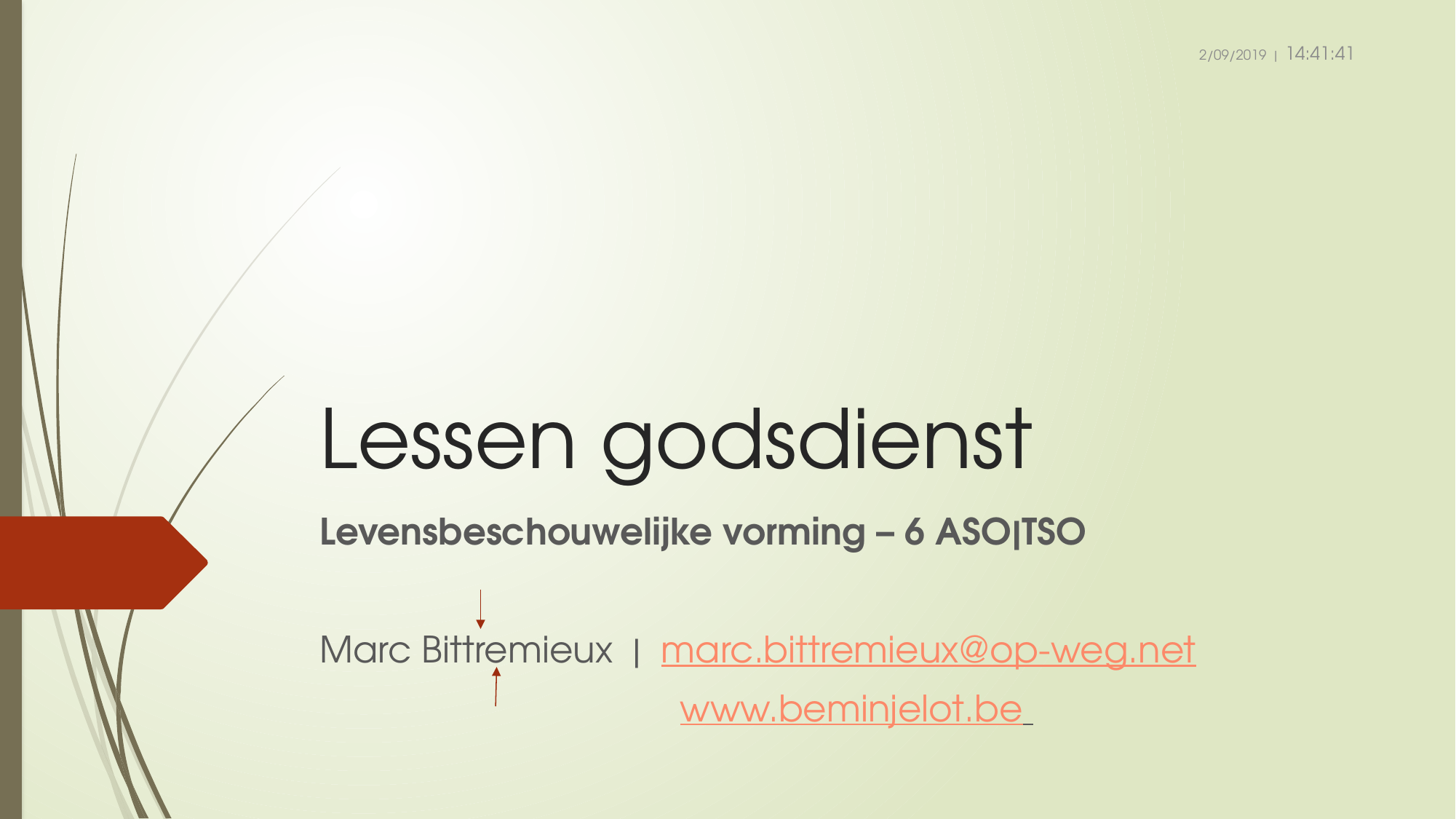

2/09/2019  |  14:41:41
# Lessen godsdienst
Levensbeschouwelijke vorming – 6 ASO|TSO

Marc Bittremieux  |  marc.bittremieux@op-weg.net
                                    www.beminjelot.be